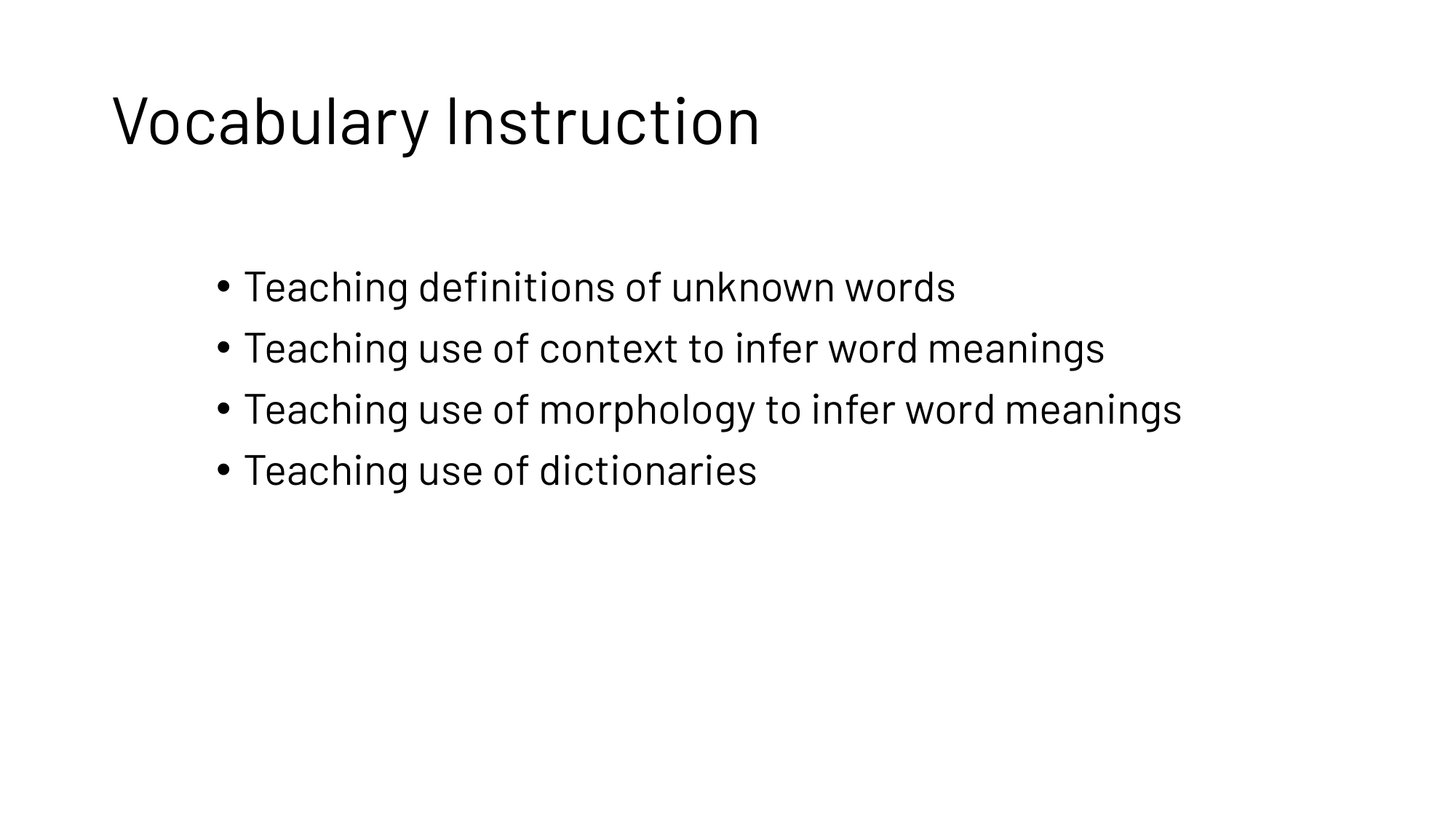

# Vocabulary Instruction
Teaching definitions of unknown words
Teaching use of context to infer word meanings
Teaching use of morphology to infer word meanings
Teaching use of dictionaries